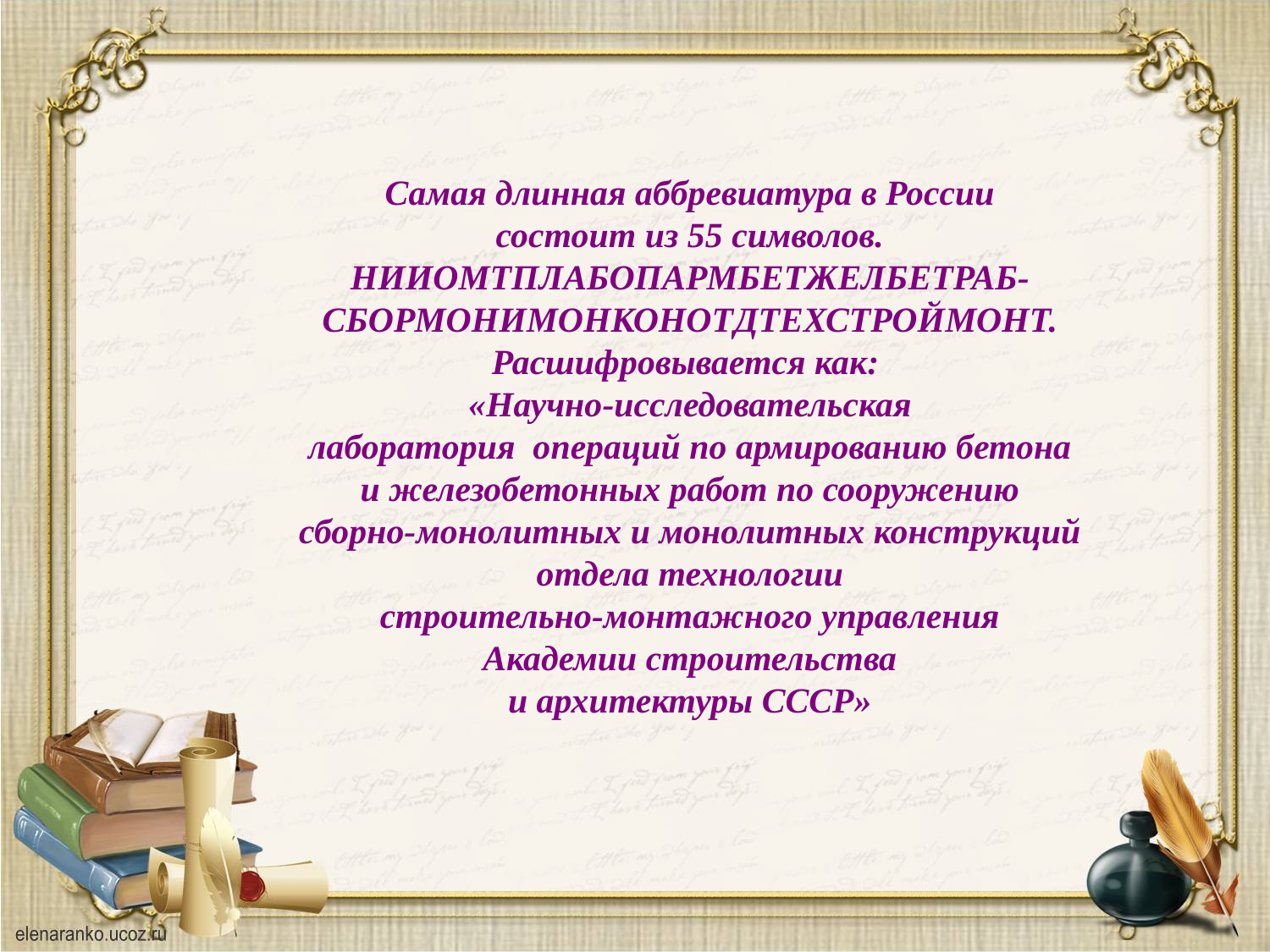

Самая длинная аббревиатура в России
состоит из 55 символов. НИИОМТПЛАБОПАРМБЕТЖЕЛБЕТРАБ-СБОРМОНИМОНКОНОТДТЕХСТРОЙМОНТ.
Расшифровывается как:
«Hаучно-исследовательская
лаборатория  операций по армированию бетона
и железобетонных работ по сооружению
сборно-монолитных и монолитных конструкций
отдела технологии
строительно-монтажного управления
Академии строительства
и архитектуры СССР»